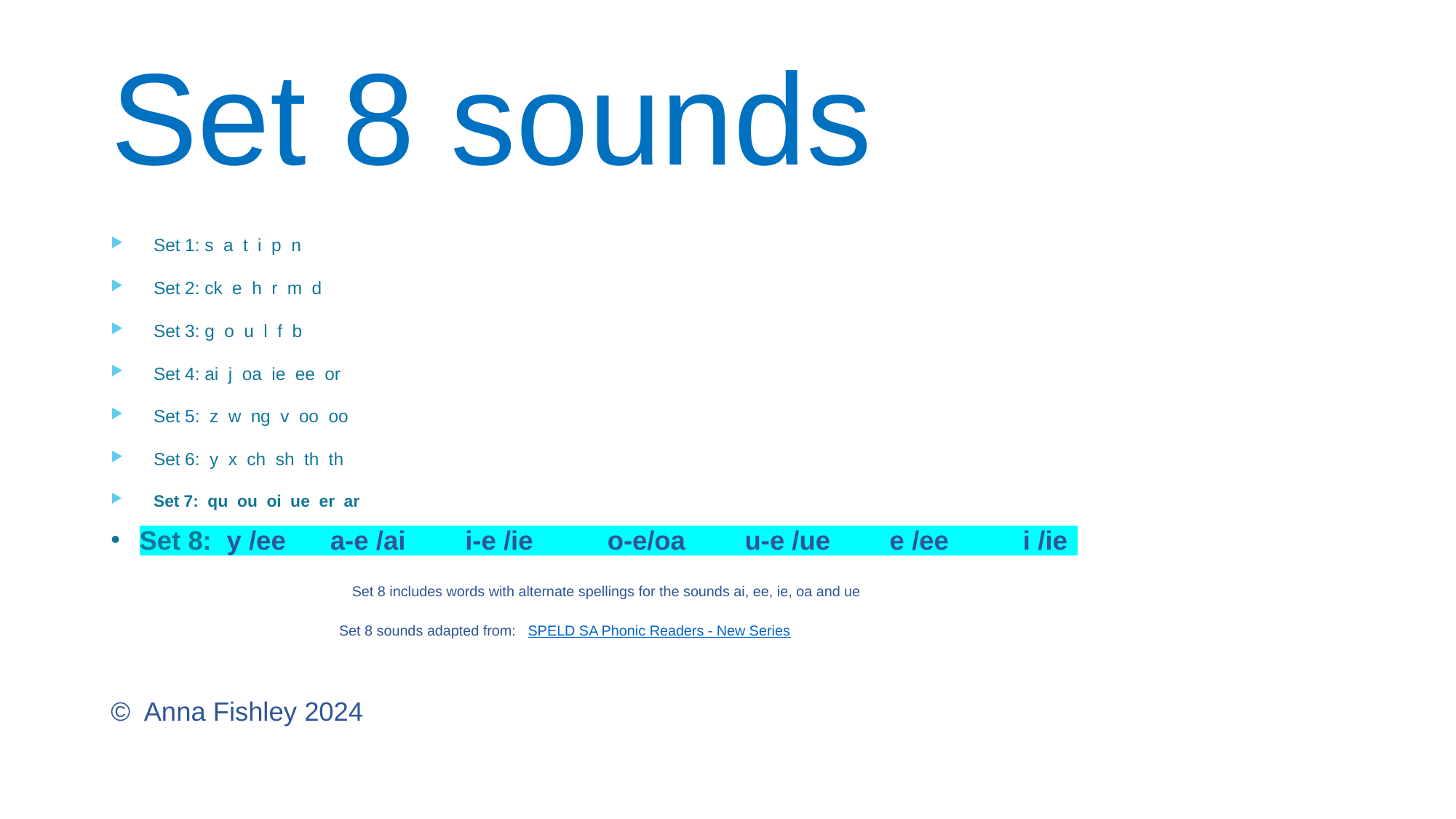

# Set 8 sounds
Set 1: s  a  t  i  p  n
Set 2: ck  e  h  r  m  d
Set 3: g  o  u  l  f  b
Set 4: ai  j  oa  ie  ee  or
Set 5:  z  w  ng  v  oo  oo
Set 6:  y  x  ch  sh  th  th
Set 7:  qu  ou  oi  ue  er  ar
Set 8:  y /ee      a-e /ai        i-e /ie          o-e/oa        u-e /ue        e /ee          i /ie
                                                     Set 8 includes words with alternate spellings for the sounds ai, ee, ie, oa and ue
                                                         Set 8 sounds adapted from:   SPELD SA Phonic Readers - New Series

©  Anna Fishley 2024